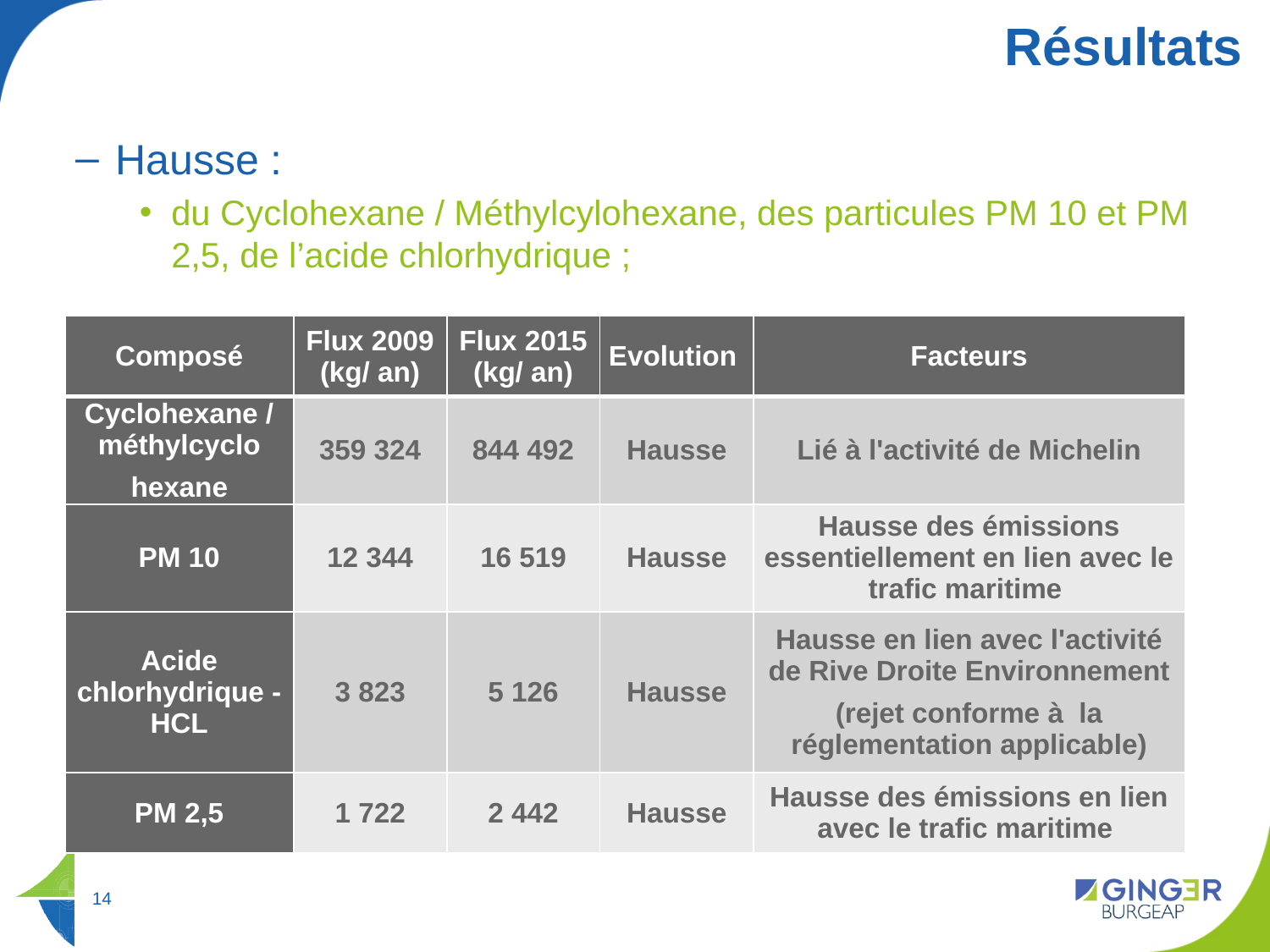

# Résultats
Hausse :
du Cyclohexane / Méthylcylohexane, des particules PM 10 et PM 2,5, de l’acide chlorhydrique ;

| Composé | Flux 2009 (kg/ an) | Flux 2015 (kg/ an) | Evolution | Facteurs |
| --- | --- | --- | --- | --- |
| Cyclohexane / méthylcyclo hexane | 359 324 | 844 492 | Hausse | Lié à l'activité de Michelin |
| PM 10 | 12 344 | 16 519 | Hausse | Hausse des émissions essentiellement en lien avec le trafic maritime |
| Acide chlorhydrique - HCL | 3 823 | 5 126 | Hausse | Hausse en lien avec l'activité de Rive Droite Environnement (rejet conforme à la réglementation applicable) |
| PM 2,5 | 1 722 | 2 442 | Hausse | Hausse des émissions en lien avec le trafic maritime |
14